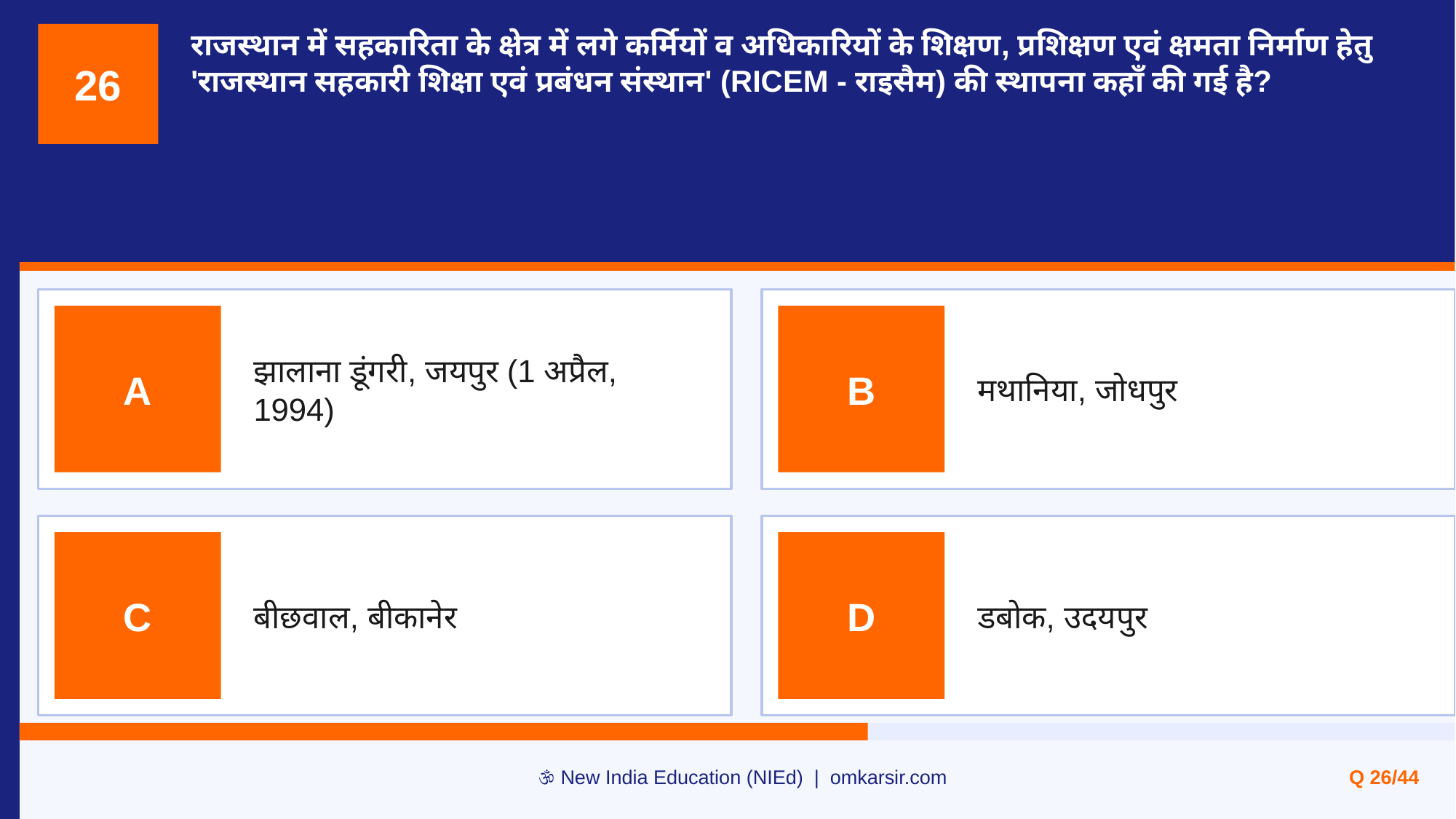

राजस्थान में सहकारिता के क्षेत्र में लगे कर्मियों व अधिकारियों के शिक्षण, प्रशिक्षण एवं क्षमता निर्माण हेतु 'राजस्थान सहकारी शिक्षा एवं प्रबंधन संस्थान' (RICEM - राइसैम) की स्थापना कहाँ की गई है?
26

झालाना डूंगरी, जयपुर (1 अप्रैल, 1994)
मथानिया, जोधपुर
A
B

बीछवाल, बीकानेर
डबोक, उदयपुर
C
D

🕉️ New India Education (NIEd)  |  omkarsir.com
Q 26/44